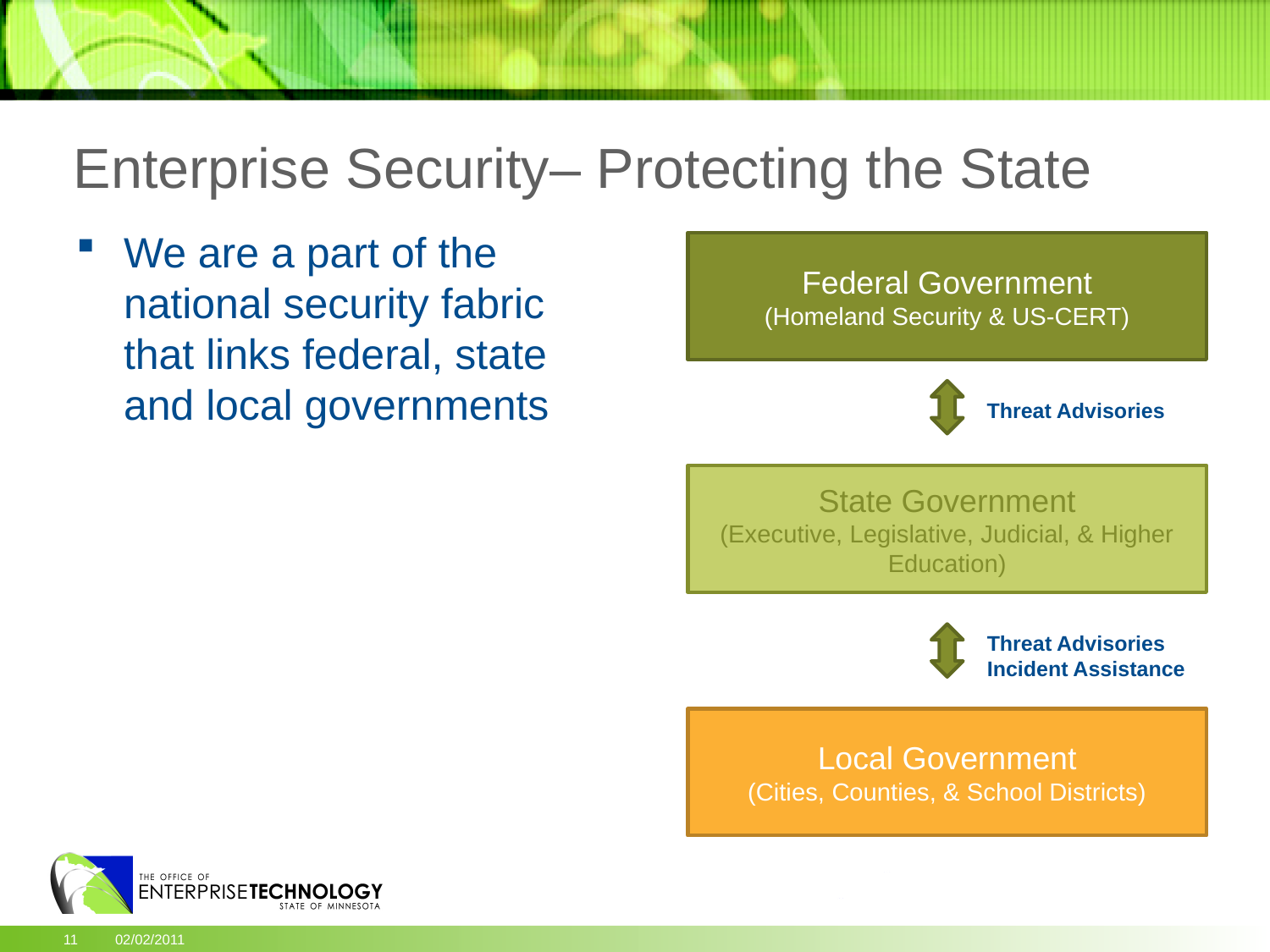

Enterprise Security– Protecting the State
We are a part of the national security fabric that links federal, state and local governments
Federal Government
(Homeland Security & US-CERT)

Threat Advisories
State Government
(Executive, Legislative, Judicial, & Higher Education)

Threat Advisories
Incident Assistance
Local Government
(Cities, Counties, & School Districts)